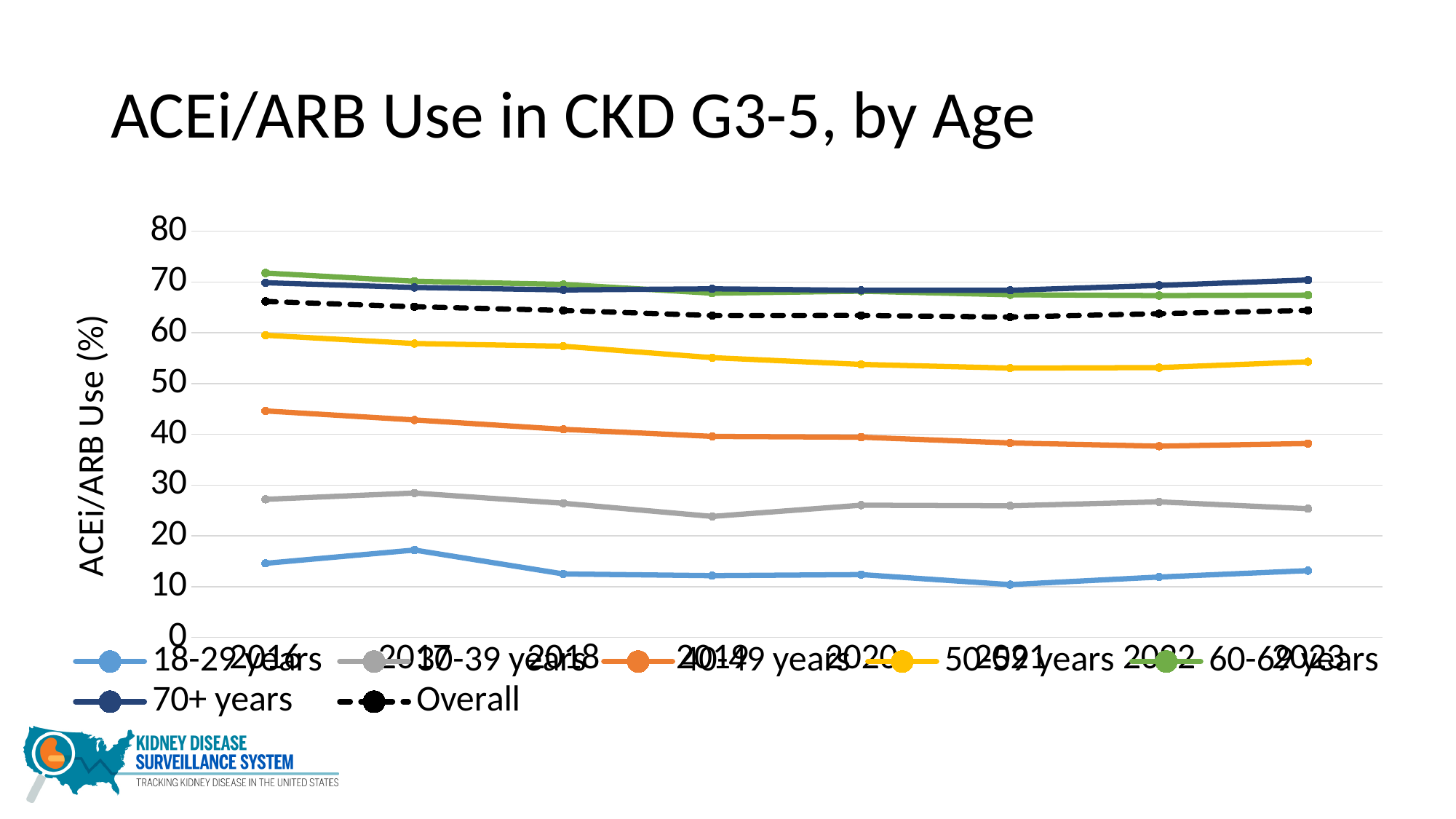

# ACEi/ARB Use in CKD G3-5, by Age

### Chart

| Category | 18-29 years | 30-39 years | 40-49 years | 50-59 years | 60-69 years | 70+ years | Overall |
|---|---|---|---|---|---|---|---|
| 2016 | 14.59 | 27.2 | 44.61 | 59.51 | 71.76 | 69.85 | 66.17 |
| 2017 | 17.21 | 28.43 | 42.83 | 57.88 | 70.14 | 68.92 | 65.12 |
| 2018 | 12.5 | 26.42 | 40.99 | 57.35 | 69.52 | 68.43 | 64.39 |
| 2019 | 12.16 | 23.83 | 39.59 | 55.1 | 67.79 | 68.65 | 63.39 |
| 2020 | 12.37 | 26.04 | 39.44 | 53.77 | 68.19 | 68.35 | 63.4 |
| 2021 | 10.4 | 25.92 | 38.3 | 53.04 | 67.48 | 68.36 | 63.1 |
| 2022 | 11.89 | 26.7 | 37.67 | 53.14 | 67.32 | 69.32 | 63.76 |
| 2023 | 13.15 | 25.34 | 38.19 | 54.28 | 67.42 | 70.4 | 64.41 |